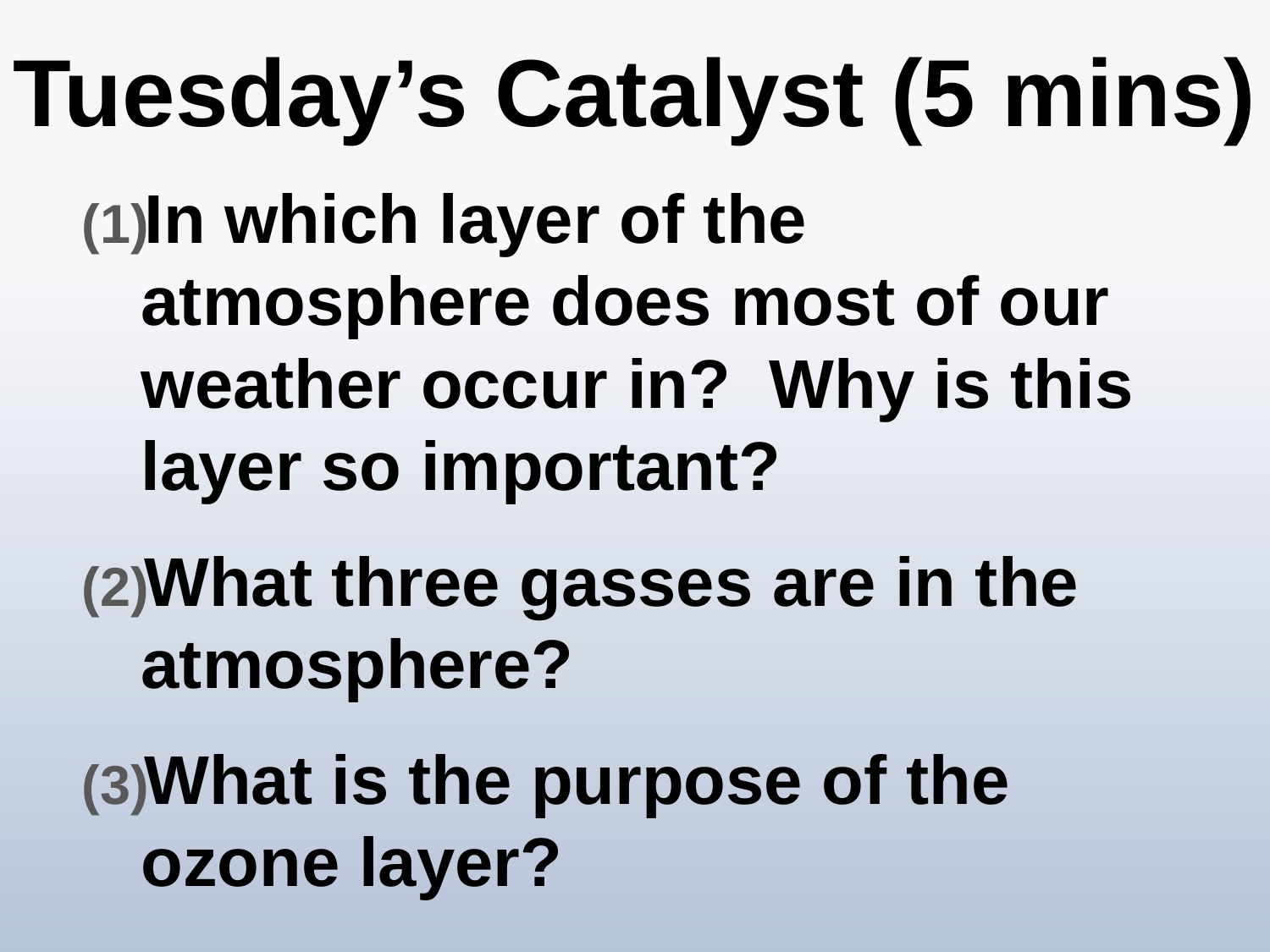

# Tuesday’s Catalyst (5 mins)
In which layer of the atmosphere does most of our weather occur in?  Why is this layer so important?
What three gasses are in the atmosphere?
What is the purpose of the ozone layer?